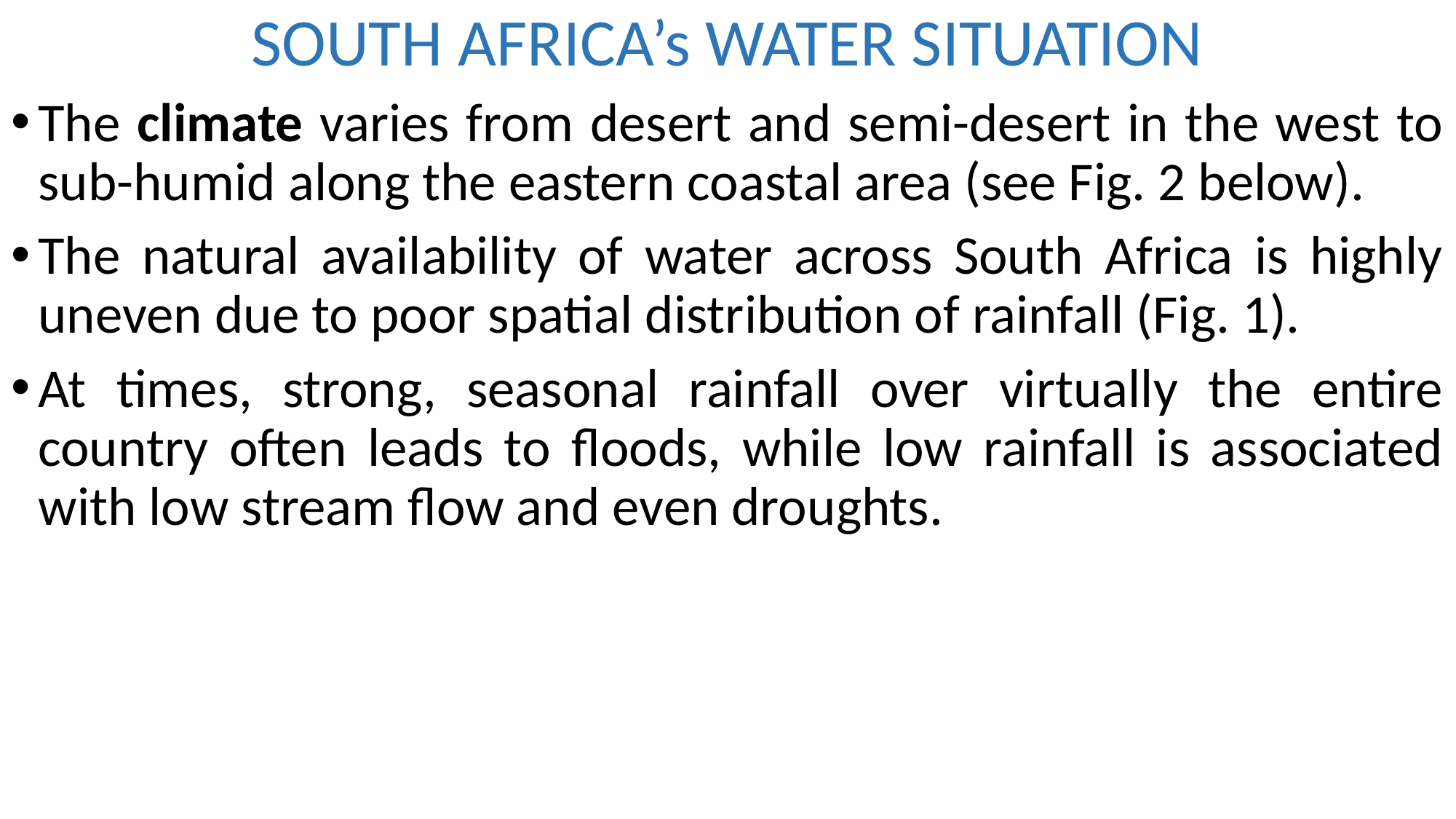

# SOUTH AFRICA’s WATER SITUATION
The climate varies from desert and semi-desert in the west to sub-humid along the eastern coastal area (see Fig. 2 below).
The natural availability of water across South Africa is highly uneven due to poor spatial distribution of rainfall (Fig. 1).
At times, strong, seasonal rainfall over virtually the entire country often leads to floods, while low rainfall is associated with low stream flow and even droughts.